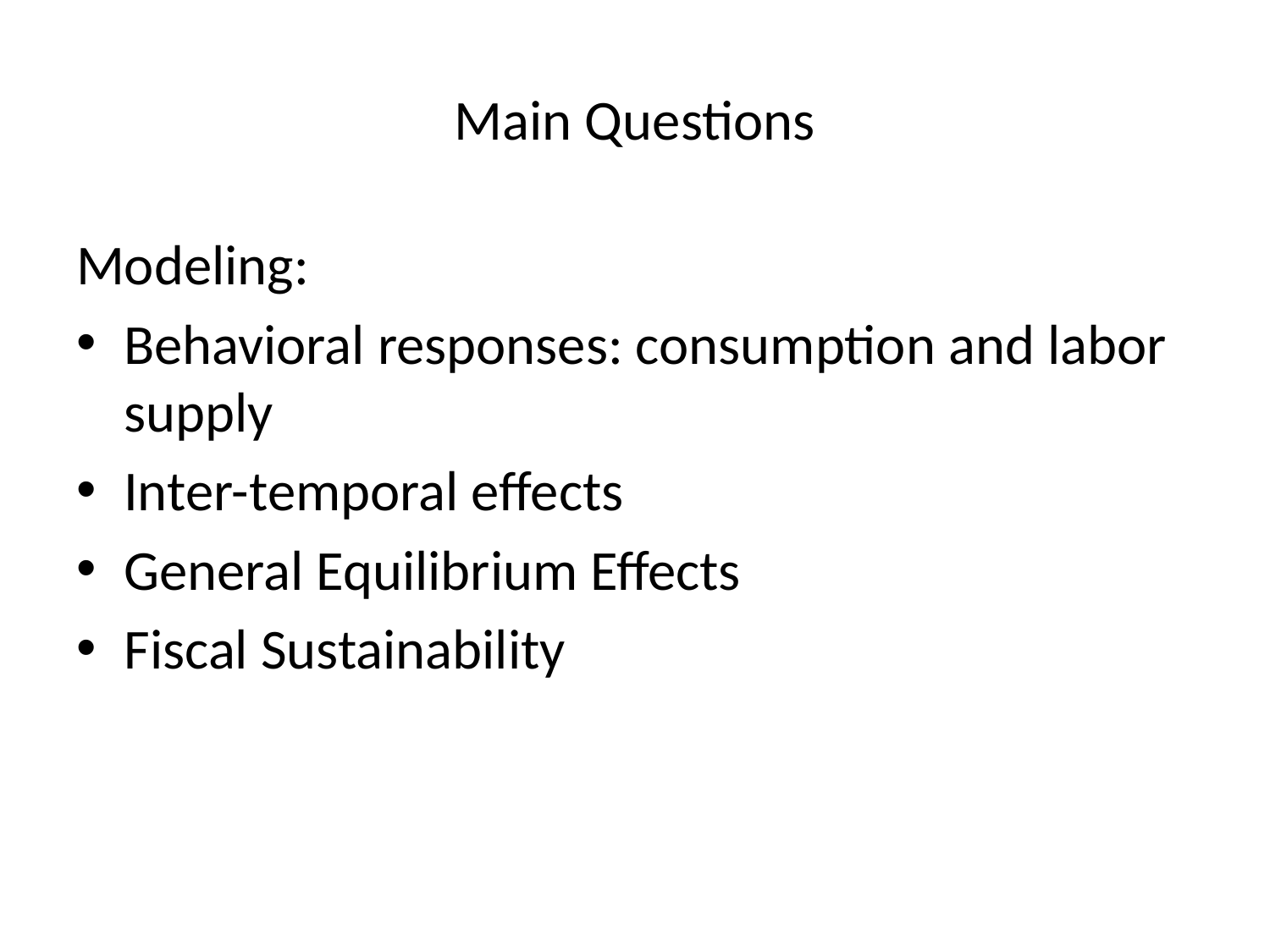

# Main Questions
Modeling:
Behavioral responses: consumption and labor supply
Inter-temporal effects
General Equilibrium Effects
Fiscal Sustainability